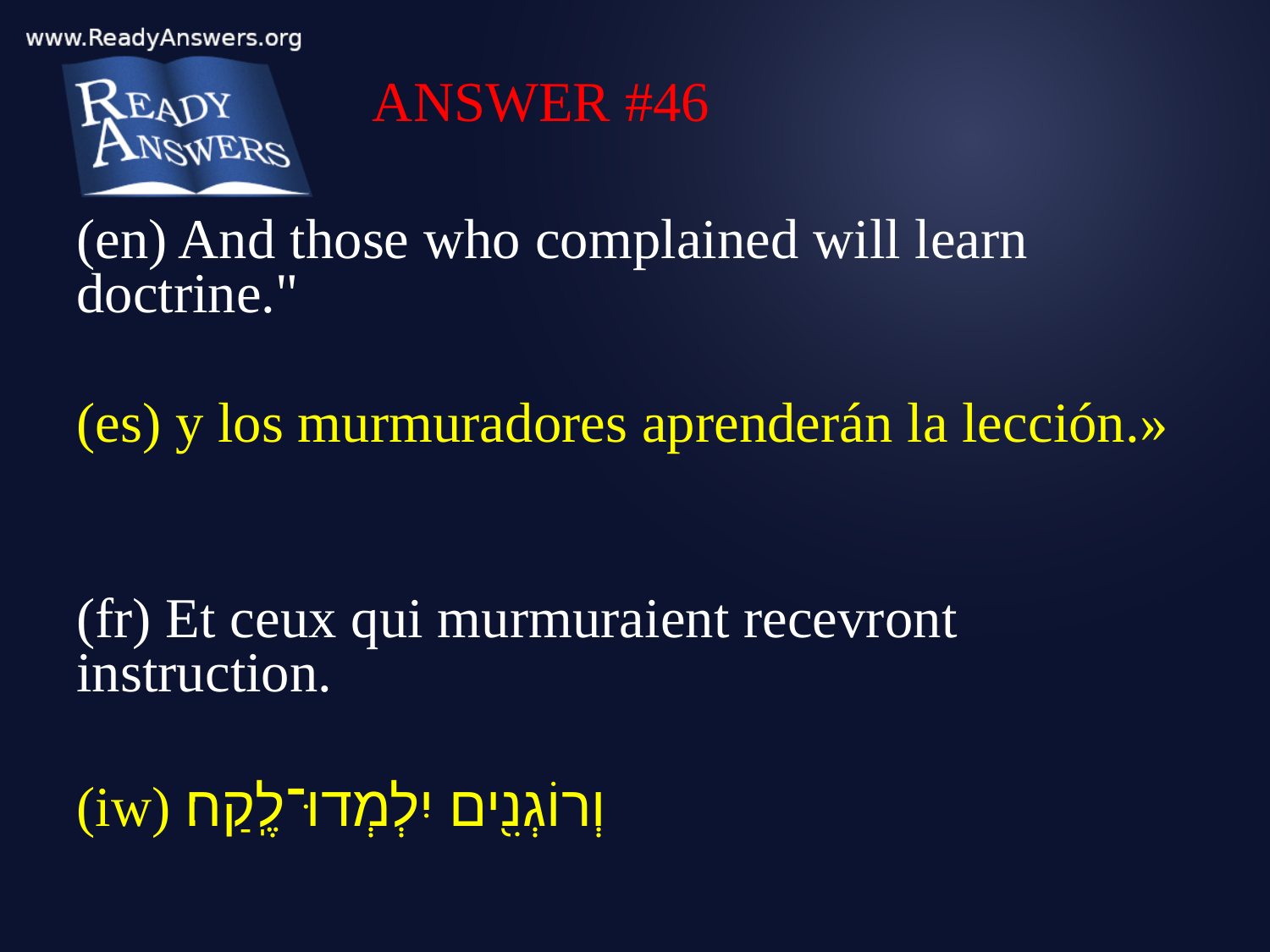

ANSWER #46
(en) And those who complained will learn doctrine."
(es) y los murmuradores aprenderán la lección.»
(fr) Et ceux qui murmuraient recevront instruction.
(iw) וְרוֹגְנִ֖ים יִלְמְדוּ־לֶֽקַח׃